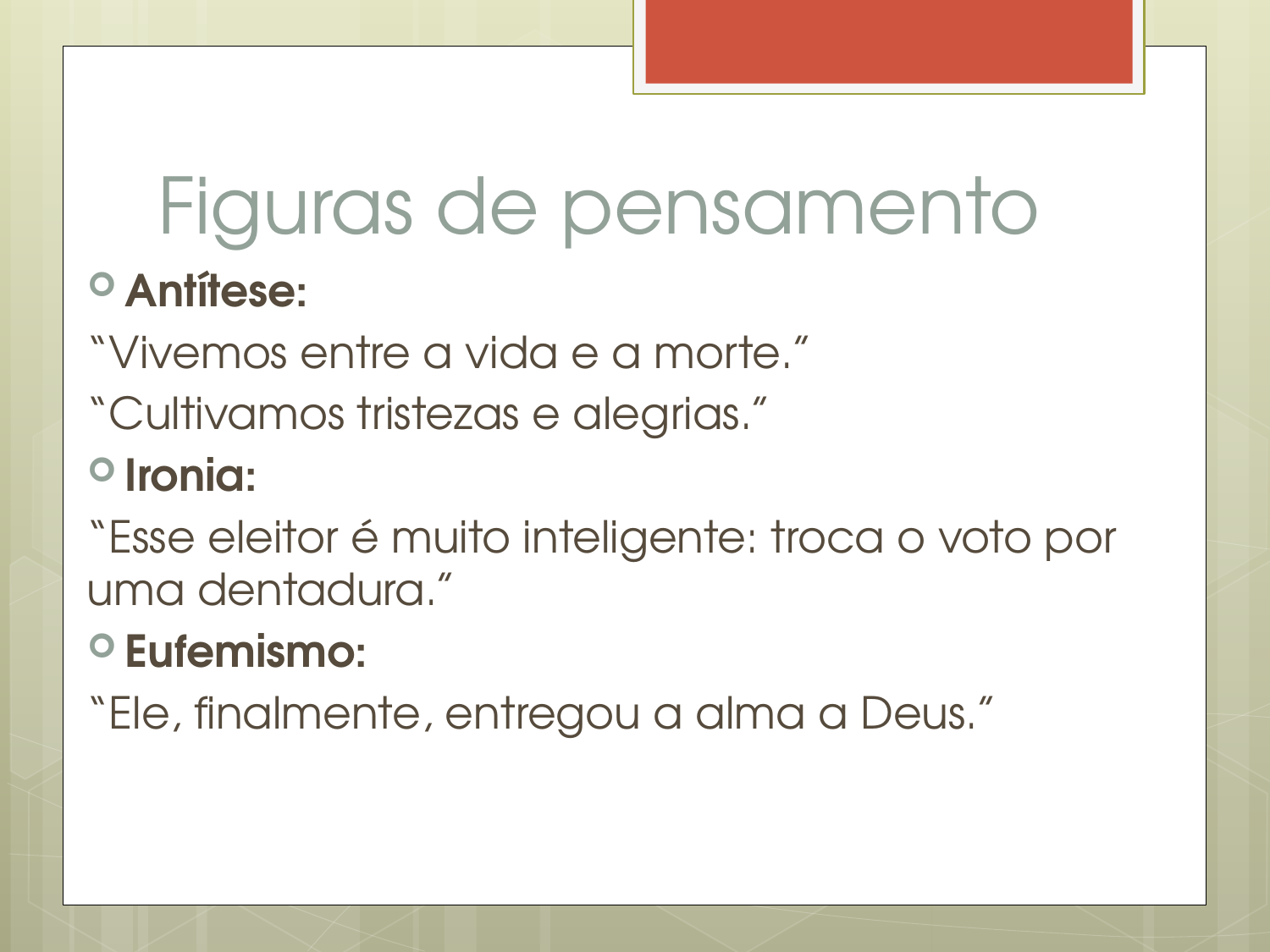

# Figuras de pensamento
Antítese:
“Vivemos entre a vida e a morte.”
“Cultivamos tristezas e alegrias.”
Ironia:
“Esse eleitor é muito inteligente: troca o voto por uma dentadura.”
Eufemismo:
“Ele, finalmente, entregou a alma a Deus.”